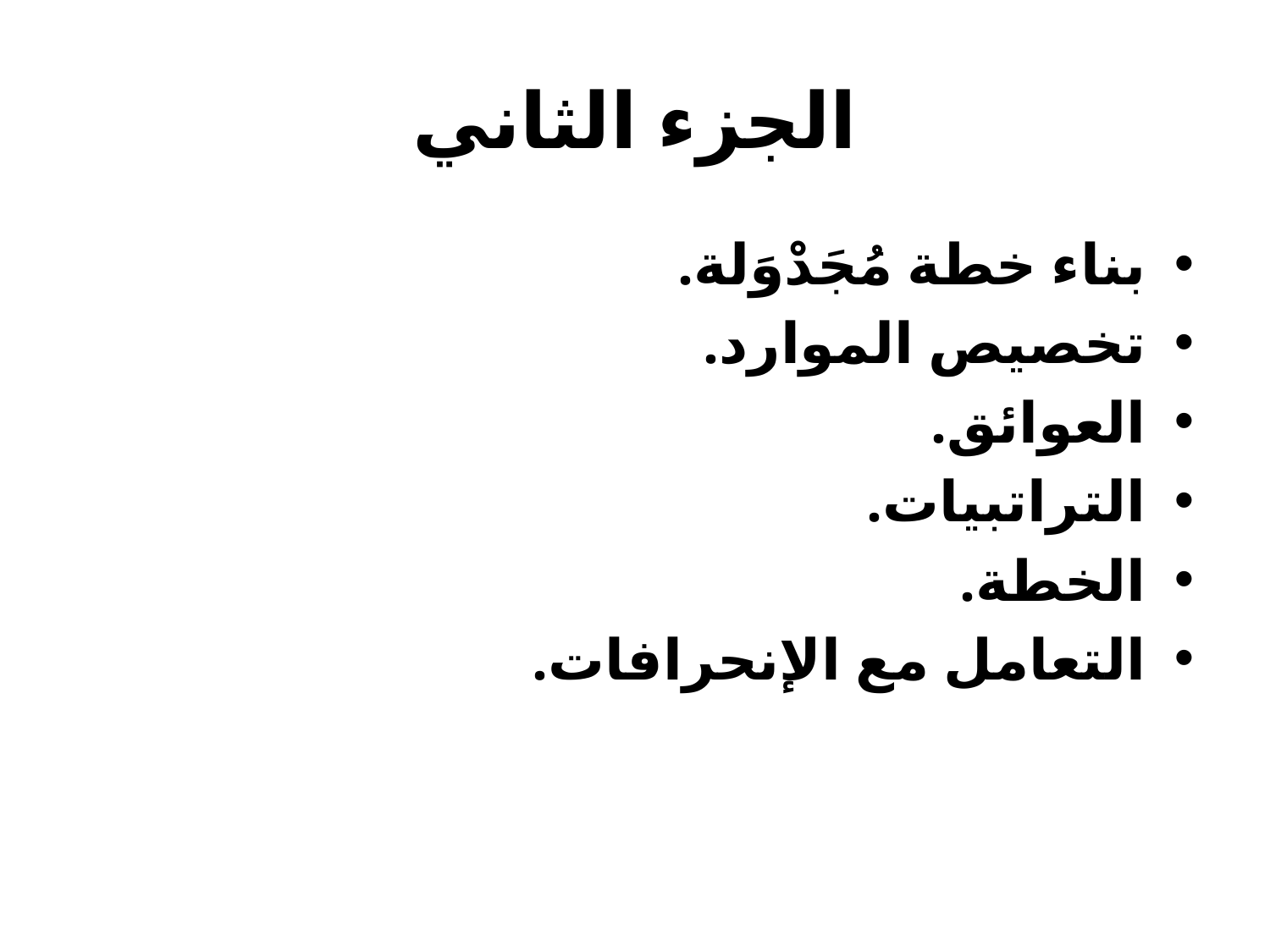

# الجزء الثاني
بناء خطة مُجَدْوَلة.
تخصيص الموارد.
العوائق.
التراتبيات.
الخطة.
التعامل مع الإنحرافات.